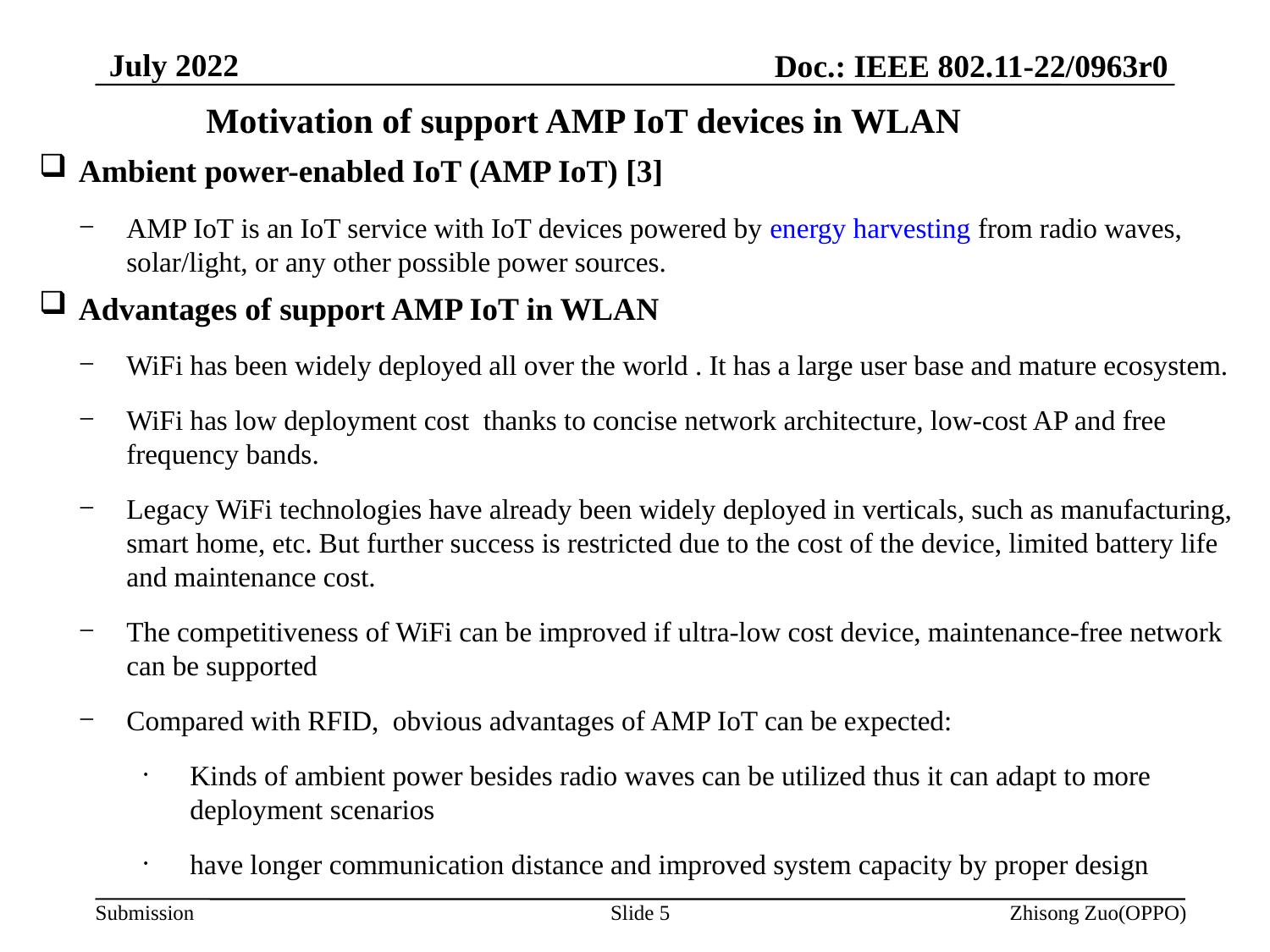

July 2022
Doc.: IEEE 802.11-22/0963r0
# Motivation of support AMP IoT devices in WLAN
Ambient power-enabled IoT (AMP IoT) [3]
AMP IoT is an IoT service with IoT devices powered by energy harvesting from radio waves, solar/light, or any other possible power sources.
Advantages of support AMP IoT in WLAN
WiFi has been widely deployed all over the world . It has a large user base and mature ecosystem.
WiFi has low deployment cost  thanks to concise network architecture, low-cost AP and free frequency bands.
Legacy WiFi technologies have already been widely deployed in verticals, such as manufacturing, smart home, etc. But further success is restricted due to the cost of the device, limited battery life and maintenance cost.
The competitiveness of WiFi can be improved if ultra-low cost device, maintenance-free network can be supported
Compared with RFID,  obvious advantages of AMP IoT can be expected:
Kinds of ambient power besides radio waves can be utilized thus it can adapt to more deployment scenarios
have longer communication distance and improved system capacity by proper design

Slide 5
Zhisong Zuo(OPPO)